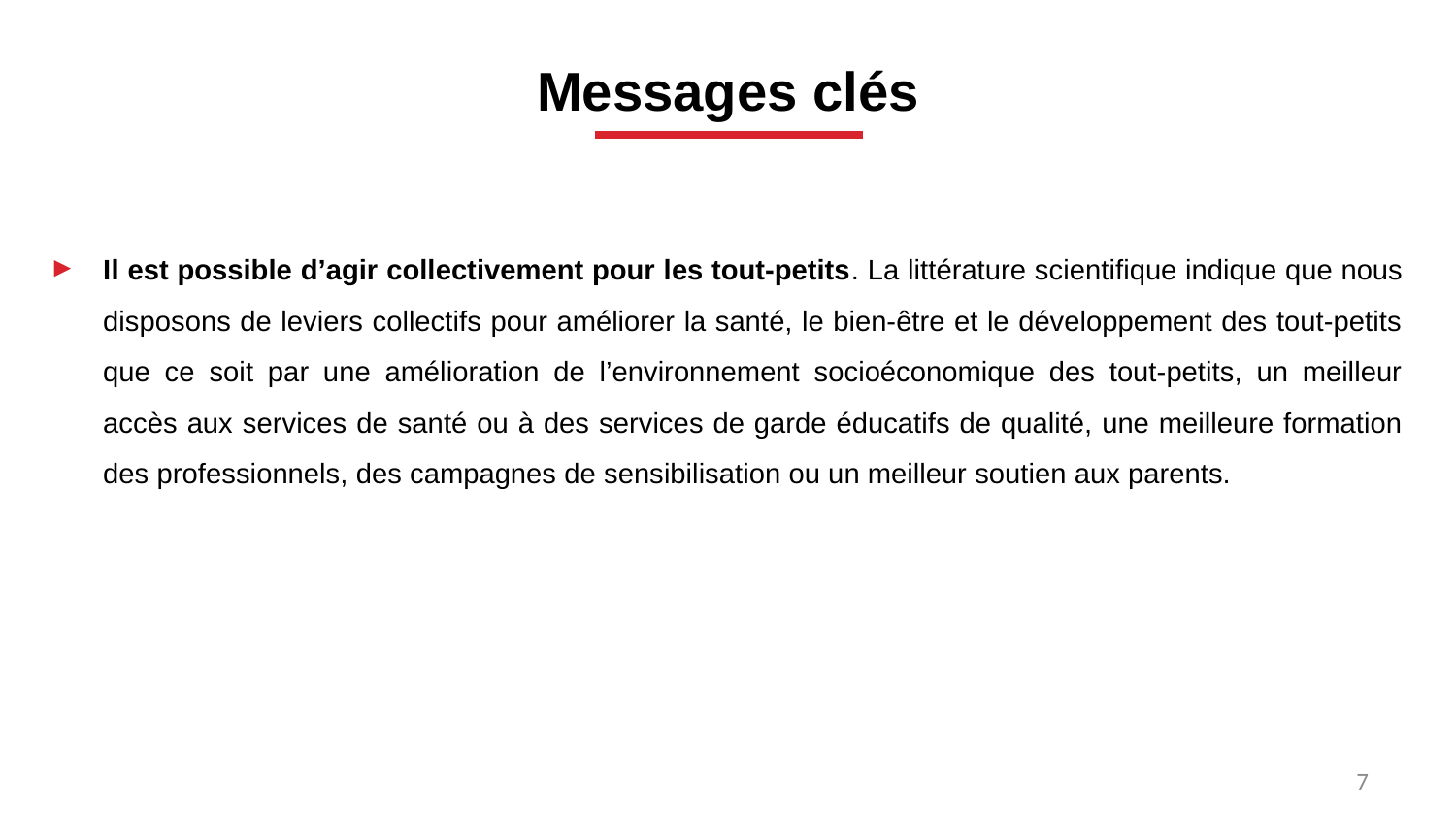

Messages clés
Il est possible d’agir collectivement pour les tout-petits. La littérature scientifique indique que nous disposons de leviers collectifs pour améliorer la santé, le bien-être et le développement des tout-petits que ce soit par une amélioration de l’environnement socioéconomique des tout-petits, un meilleur accès aux services de santé ou à des services de garde éducatifs de qualité, une meilleure formation des professionnels, des campagnes de sensibilisation ou un meilleur soutien aux parents.

7